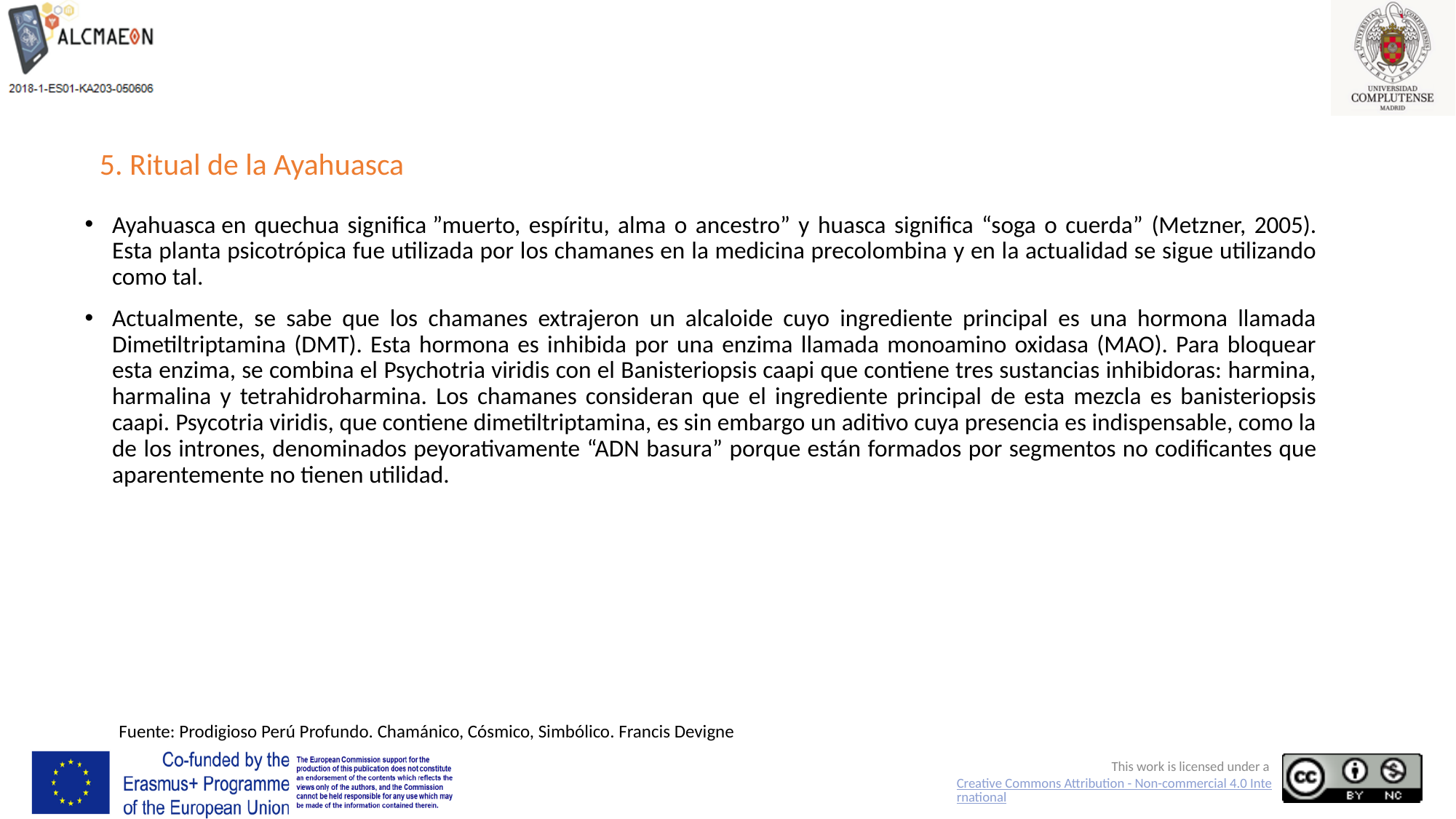

# 5. Ritual de la Ayahuasca
Ayahuasca en quechua significa ”muerto, espíritu, alma o ancestro” y huasca significa “soga o cuerda” (Metzner, 2005).​ Esta planta psicotrópica fue utilizada por los chamanes en la medicina precolombina y en la actualidad se sigue utilizando como tal.
Actualmente, se sabe que los chamanes extrajeron un alcaloide cuyo ingrediente principal es una hormona llamada Dimetiltriptamina (DMT). Esta hormona es inhibida por una enzima llamada monoamino oxidasa (MAO). Para bloquear esta enzima, se combina el Psychotria viridis con el Banisteriopsis caapi que contiene tres sustancias inhibidoras: harmina, harmalina y tetrahidroharmina. Los chamanes consideran que el ingrediente principal de esta mezcla es banisteriopsis caapi. Psycotria viridis, que contiene dimetiltriptamina, es sin embargo un aditivo cuya presencia es indispensable, como la de los intrones, denominados peyorativamente “ADN basura” porque están formados por segmentos no codificantes que aparentemente no tienen utilidad.
Fuente: Prodigioso Perú Profundo. Chamánico, Cósmico, Simbólico. Francis Devigne